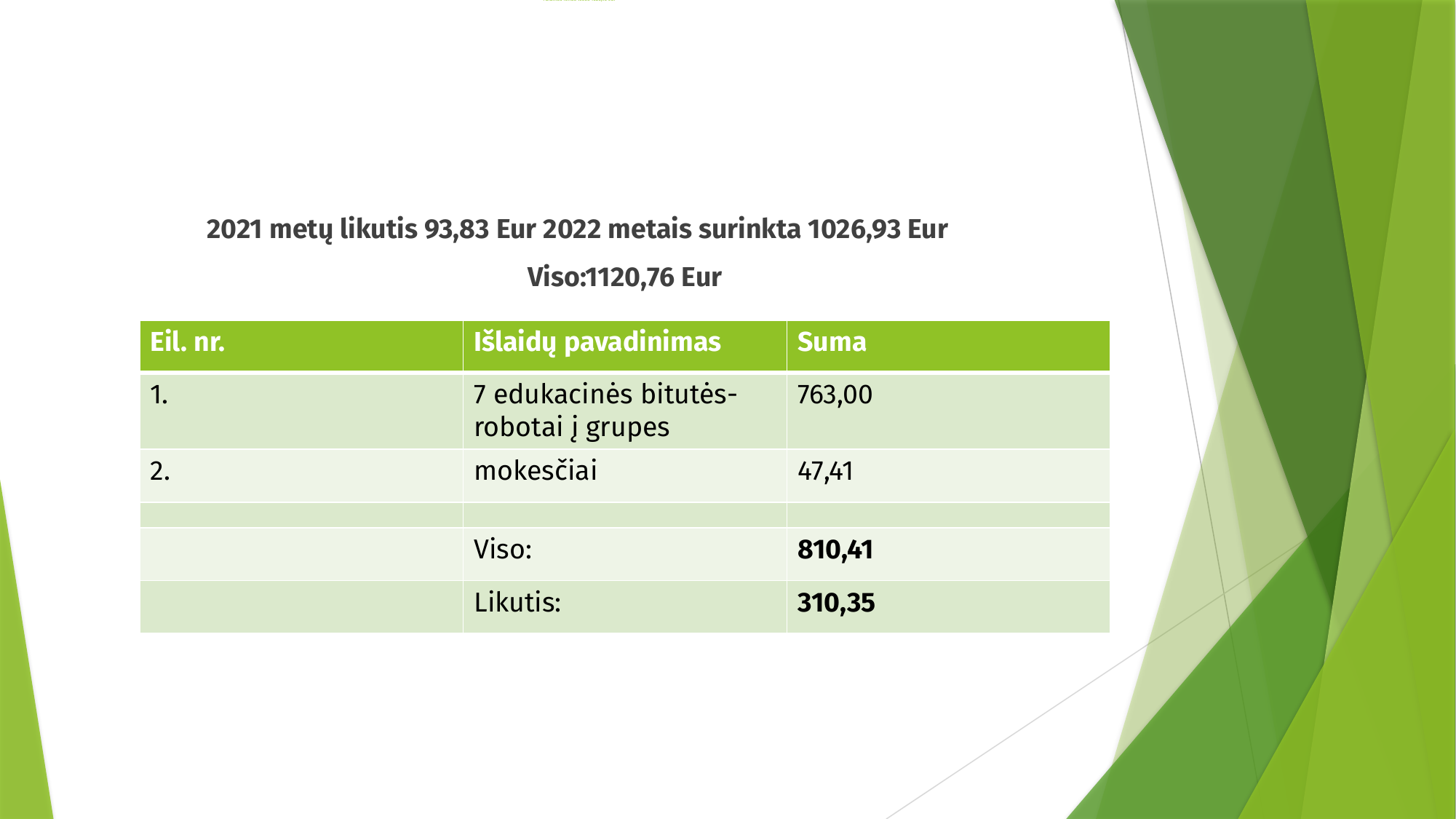

# Paramos fondo lėšos 1026,93 eur
	2021 metų likutis 93,83 Eur 2022 metais surinkta 1026,93 Eur
Viso:1120,76 Eur
| Eil. nr. | Išlaidų pavadinimas | Suma |
| --- | --- | --- |
| 1. | 7 edukacinės bitutės-robotai į grupes | 763,00 |
| 2. | mokesčiai | 47,41 |
|  |  |  |
|  | Viso: | 810,41 |
|  | Likutis: | 310,35 |